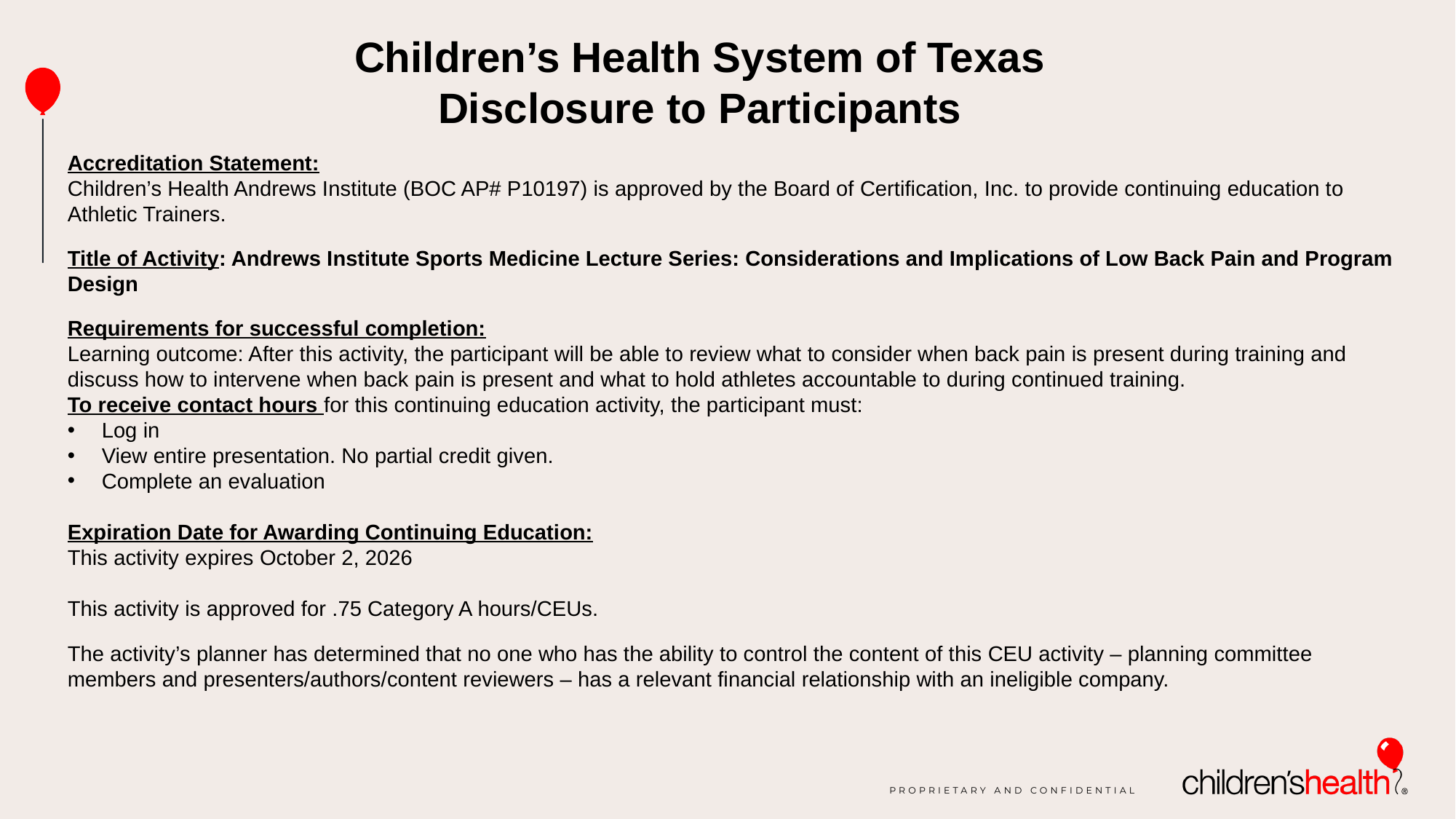

Children’s Health System of Texas
Disclosure to Participants
Accreditation Statement:
Children’s Health Andrews Institute (BOC AP# P10197) is approved by the Board of Certification, Inc. to provide continuing education to Athletic Trainers.

Title of Activity: Andrews Institute Sports Medicine Lecture Series: Considerations and Implications of Low Back Pain and Program Design

Requirements for successful completion:
Learning outcome: After this activity, the participant will be able to review what to consider when back pain is present during training and discuss how to intervene when back pain is present and what to hold athletes accountable to during continued training.
To receive contact hours for this continuing education activity, the participant must:
Log in
View entire presentation. No partial credit given.
Complete an evaluation

Expiration Date for Awarding Continuing Education:
This activity expires October 2, 2026

This activity is approved for .75 Category A hours/CEUs.

The activity’s planner has determined that no one who has the ability to control the content of this CEU activity – planning committee members and presenters/authors/content reviewers – has a relevant financial relationship with an ineligible company.